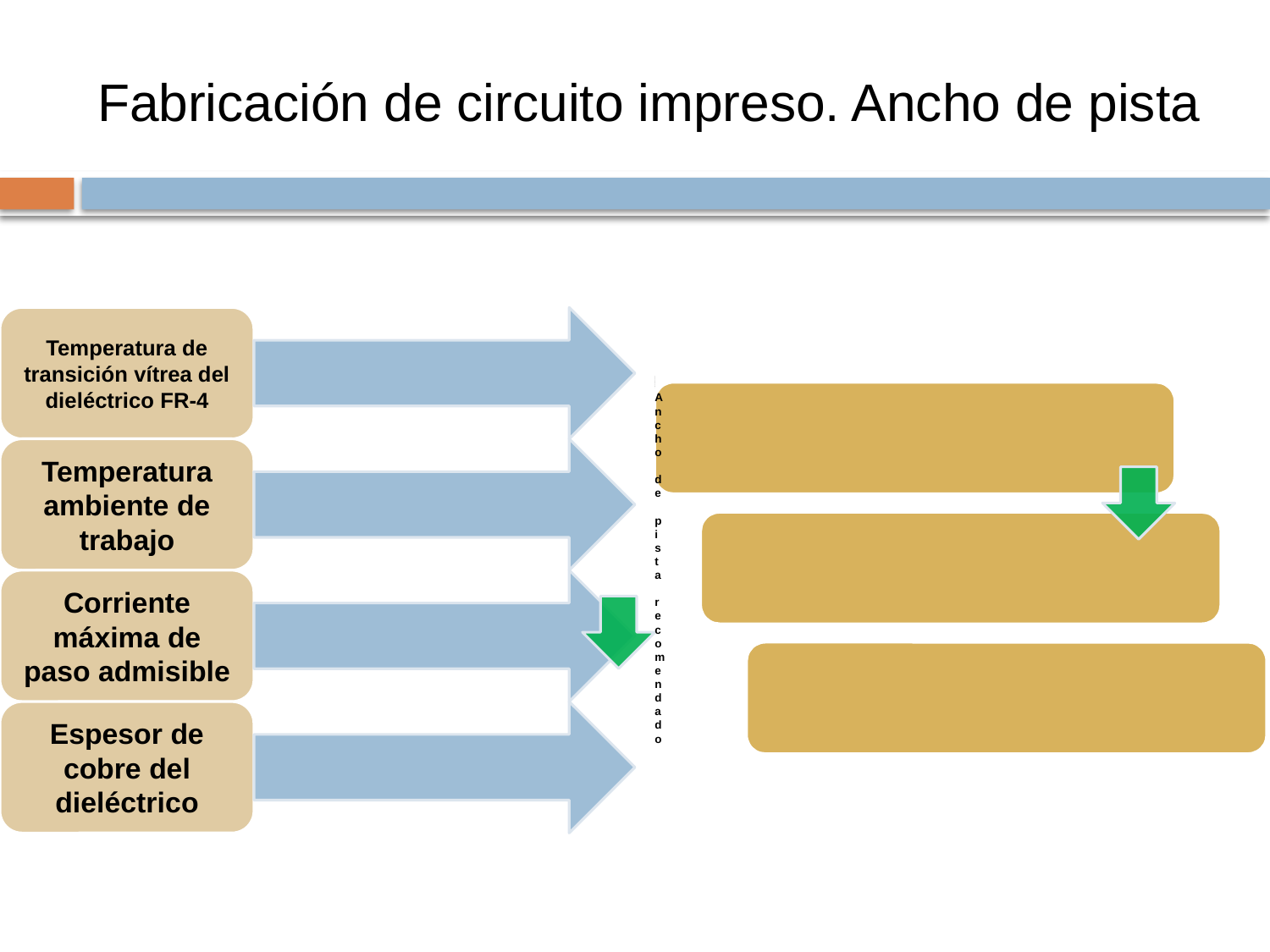

# Fabricación de circuito impreso. Ancho de pista
Temperatura de transición vítrea del dieléctrico FR-4
Temperatura ambiente de trabajo
Corriente máxima de paso admisible
Espesor de cobre del dieléctrico
Ancho de pista recomendado